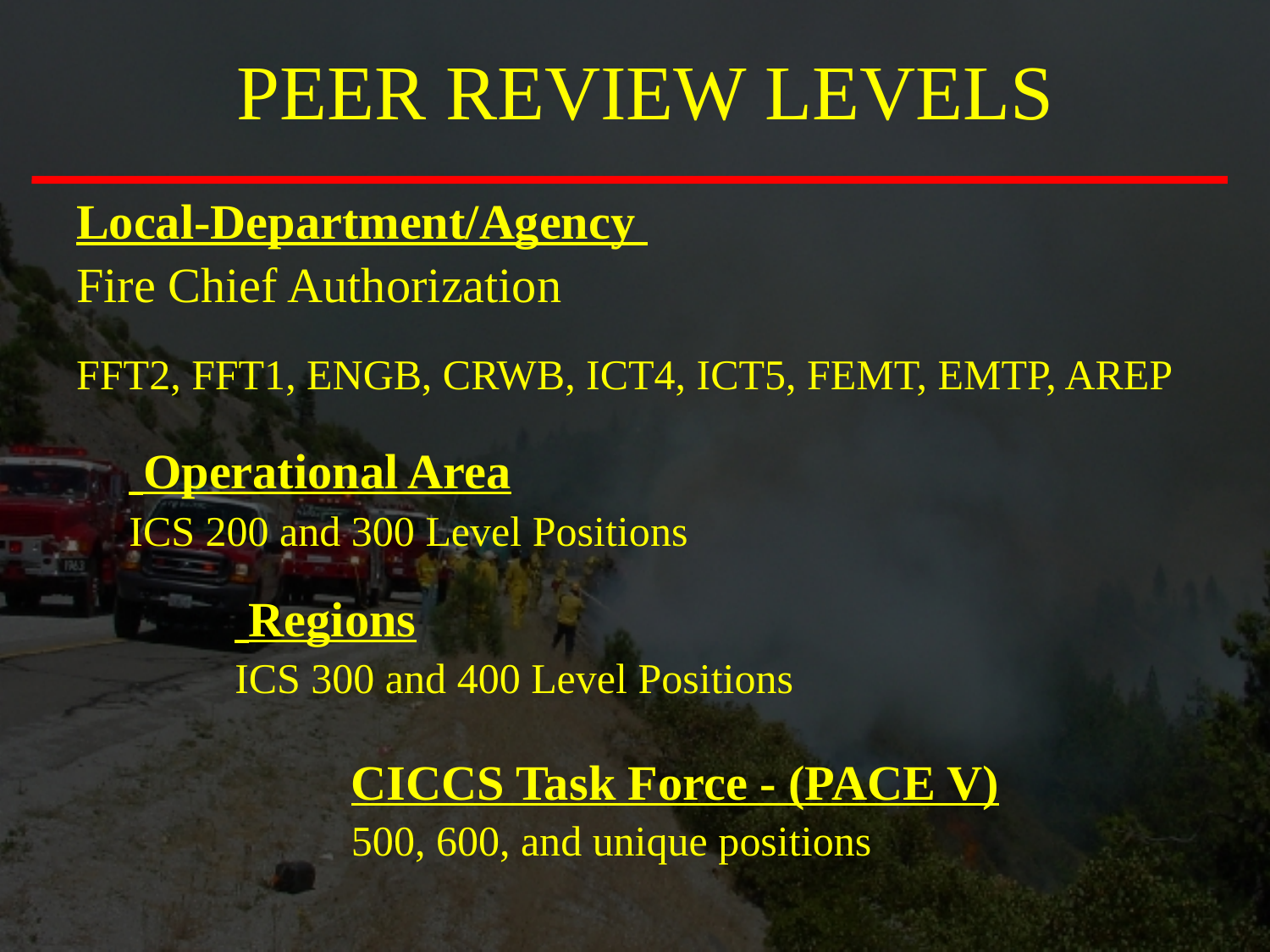

# PEER REVIEW LEVELS
Local-Department/Agency
Fire Chief Authorization
FFT2, FFT1, ENGB, CRWB, ICT4, ICT5, FEMT, EMTP, AREP
 Operational Area
ICS 200 and 300 Level Positions
 Regions
ICS 300 and 400 Level Positions
CICCS Task Force - (PACE V)
500, 600, and unique positions